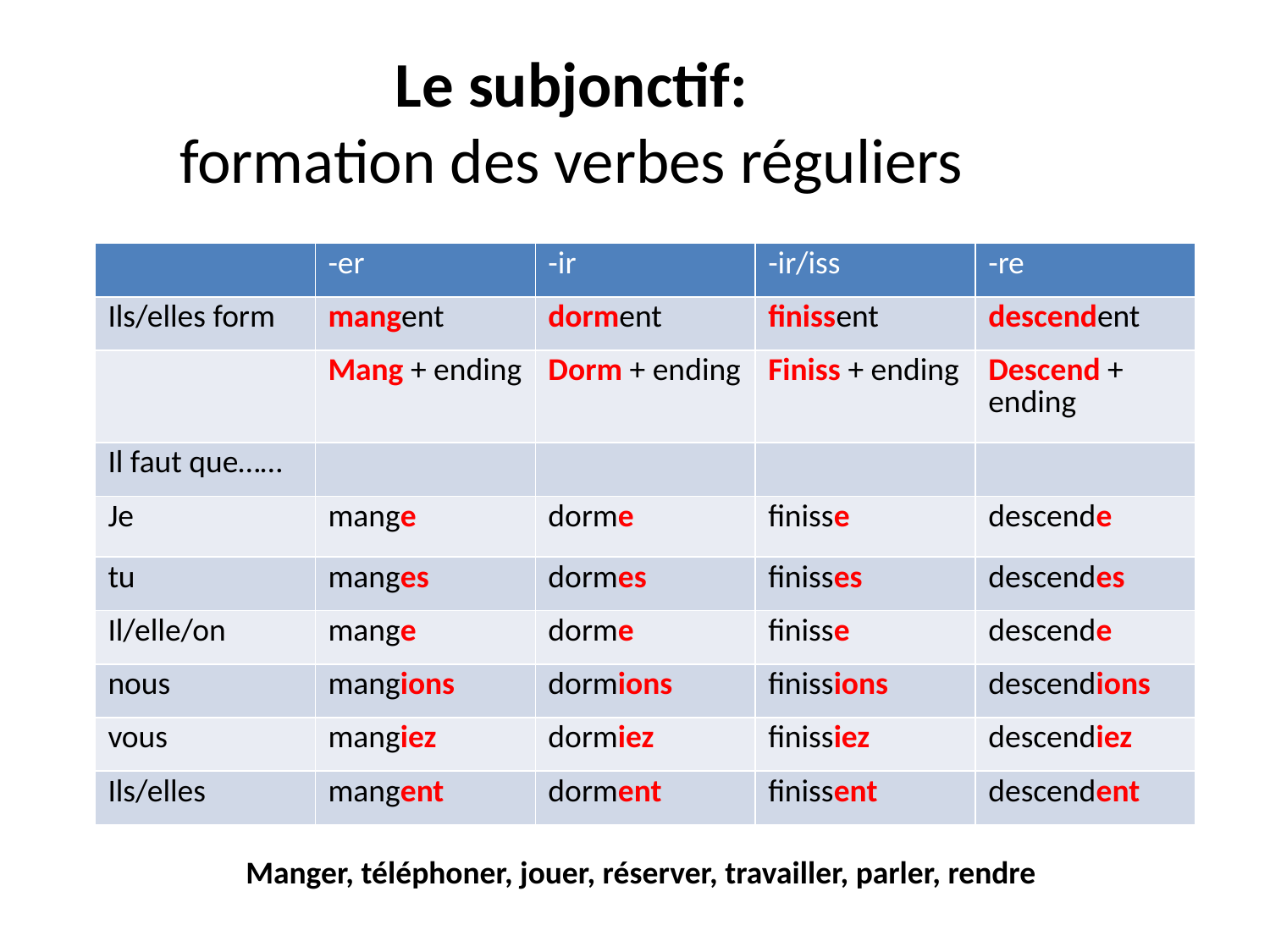

Le subjonctif:
formation des verbes réguliers
|  | -er | -ir | -ir/iss | -re |
| --- | --- | --- | --- | --- |
| Ils/elles form | mangent | dorment | finissent | descendent |
|  | Mang + ending | Dorm + ending | Finiss + ending | Descend + ending |
| Il faut que…… |  |  |  |  |
| Je | mange | dorme | finisse | descende |
| tu | manges | dormes | finisses | descendes |
| Il/elle/on | mange | dorme | finisse | descende |
| nous | mangions | dormions | finissions | descendions |
| vous | mangiez | dormiez | finissiez | descendiez |
| Ils/elles | mangent | dorment | finissent | descendent |
Manger, téléphoner, jouer, réserver, travailler, parler, rendre